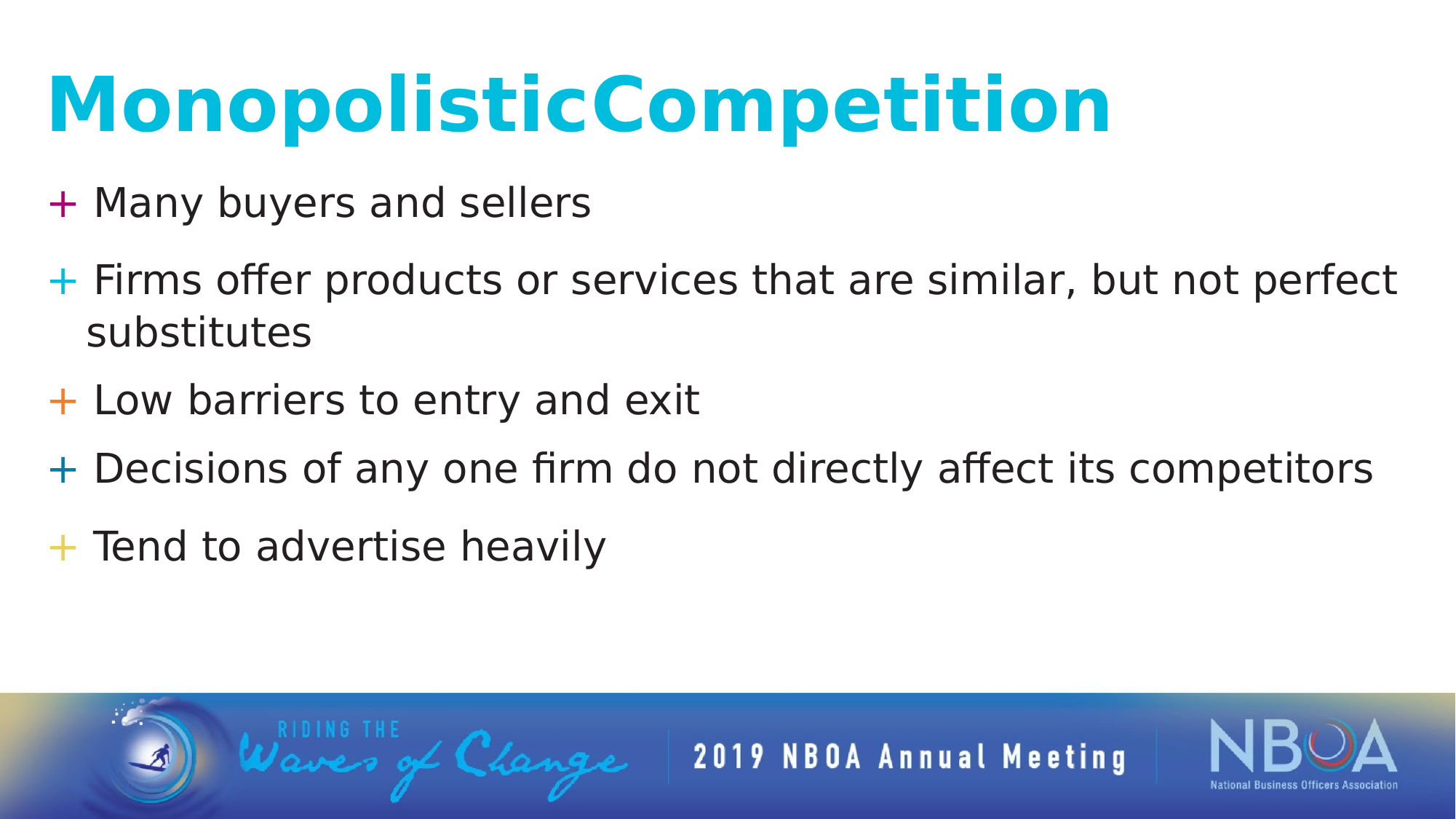

Monopolistic	Competition
+ Many buyers and sellers
+ Firms offer products or services that are similar, but not perfect substitutes
+ Low barriers to entry and exit
+ Decisions of any one firm do not directly affect its competitors
+ Tend to advertise heavily